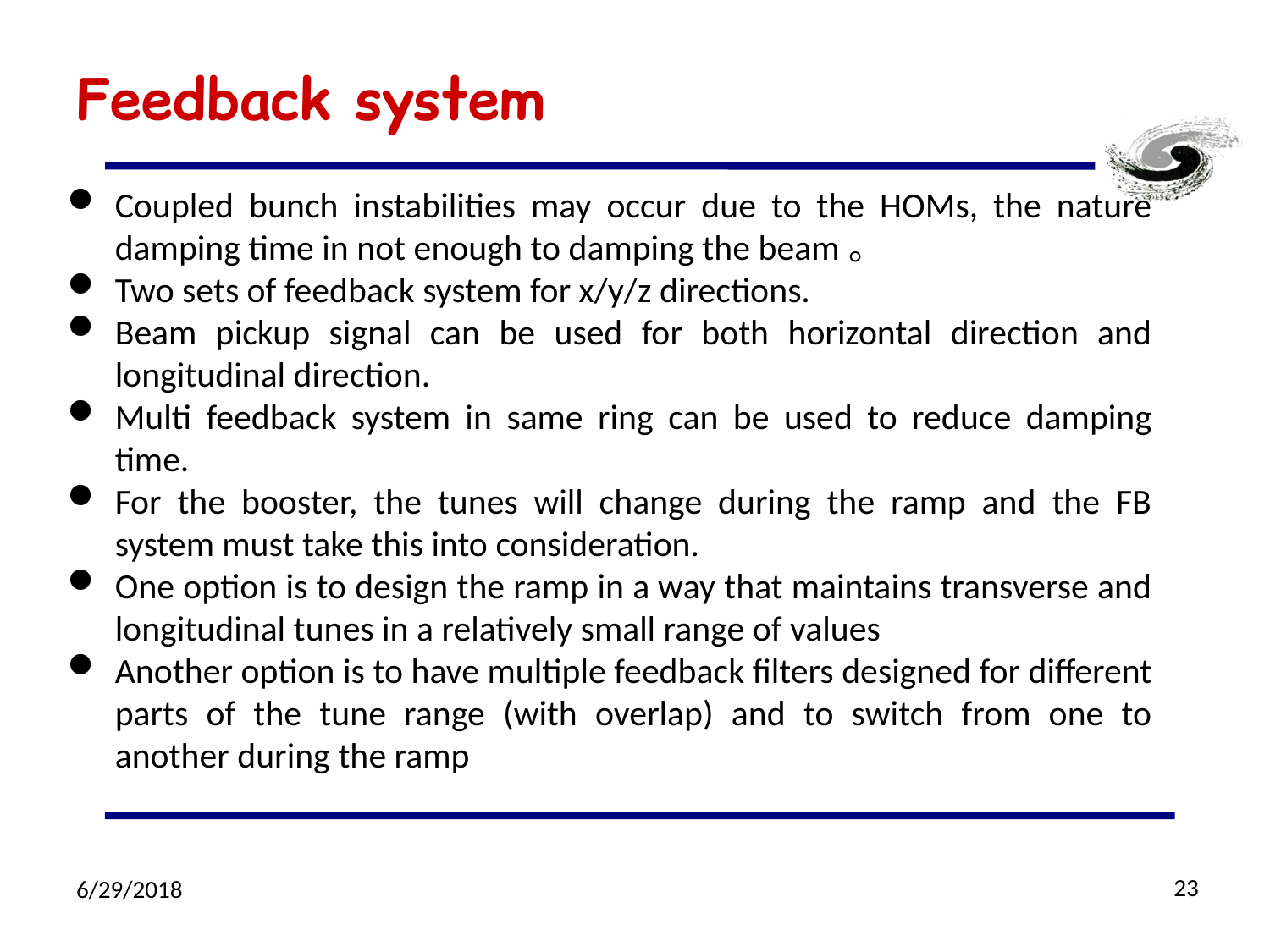

# Feedback system
Coupled bunch instabilities may occur due to the HOMs, the nature damping time in not enough to damping the beam。
Two sets of feedback system for x/y/z directions.
Beam pickup signal can be used for both horizontal direction and longitudinal direction.
Multi feedback system in same ring can be used to reduce damping time.
For the booster, the tunes will change during the ramp and the FB system must take this into consideration.
One option is to design the ramp in a way that maintains transverse and longitudinal tunes in a relatively small range of values
Another option is to have multiple feedback filters designed for different parts of the tune range (with overlap) and to switch from one to another during the ramp
23
6/29/2018